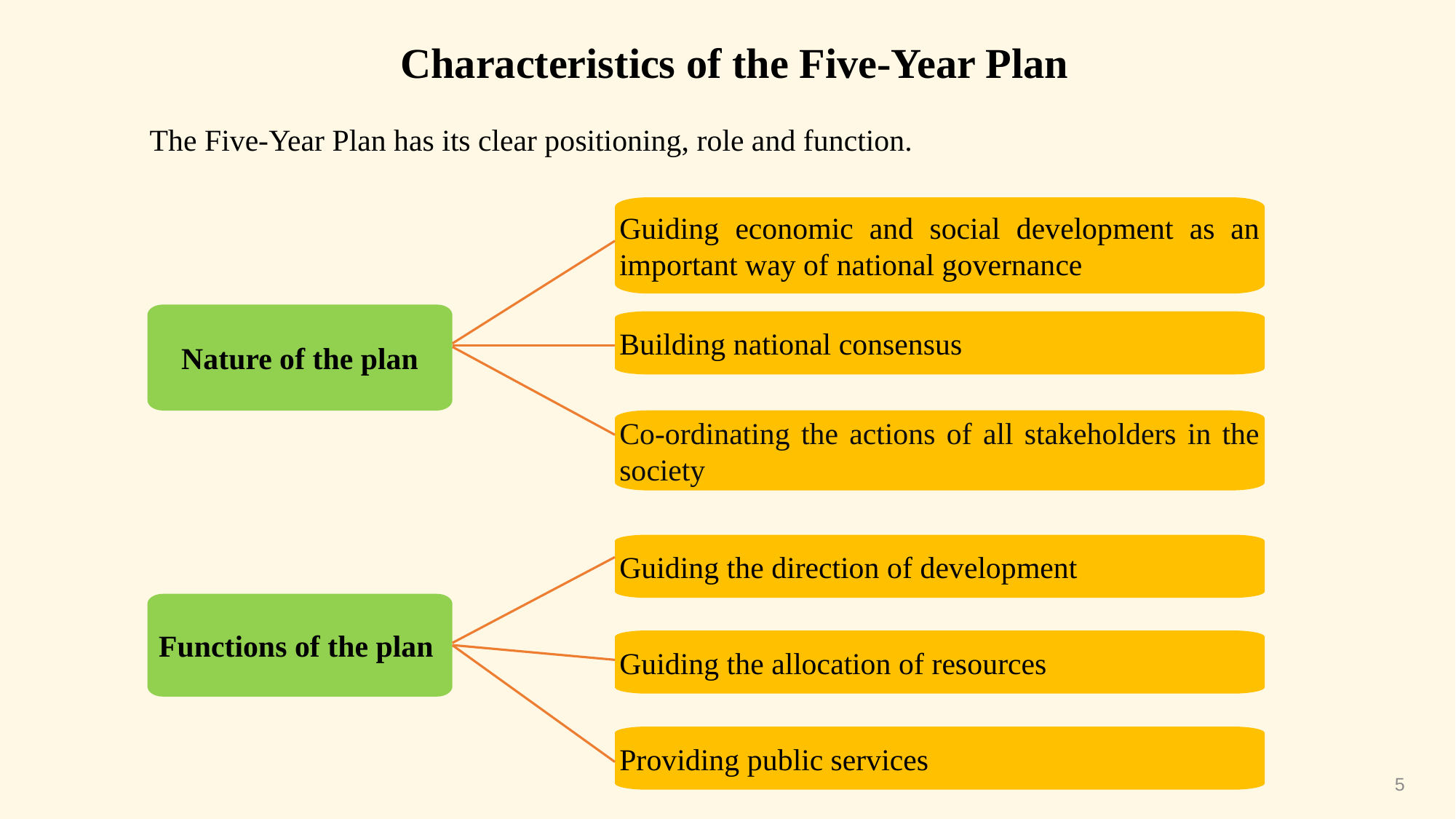

Characteristics of the Five-Year Plan
    The Five-Year Plan has its clear positioning, role and function.
Guiding economic and social development as an important way of national governance
Nature of the plan
Building national consensus
Co-ordinating the actions of all stakeholders in the society
Guiding the direction of development
Functions of the plan
Guiding the allocation of resources
Providing public services